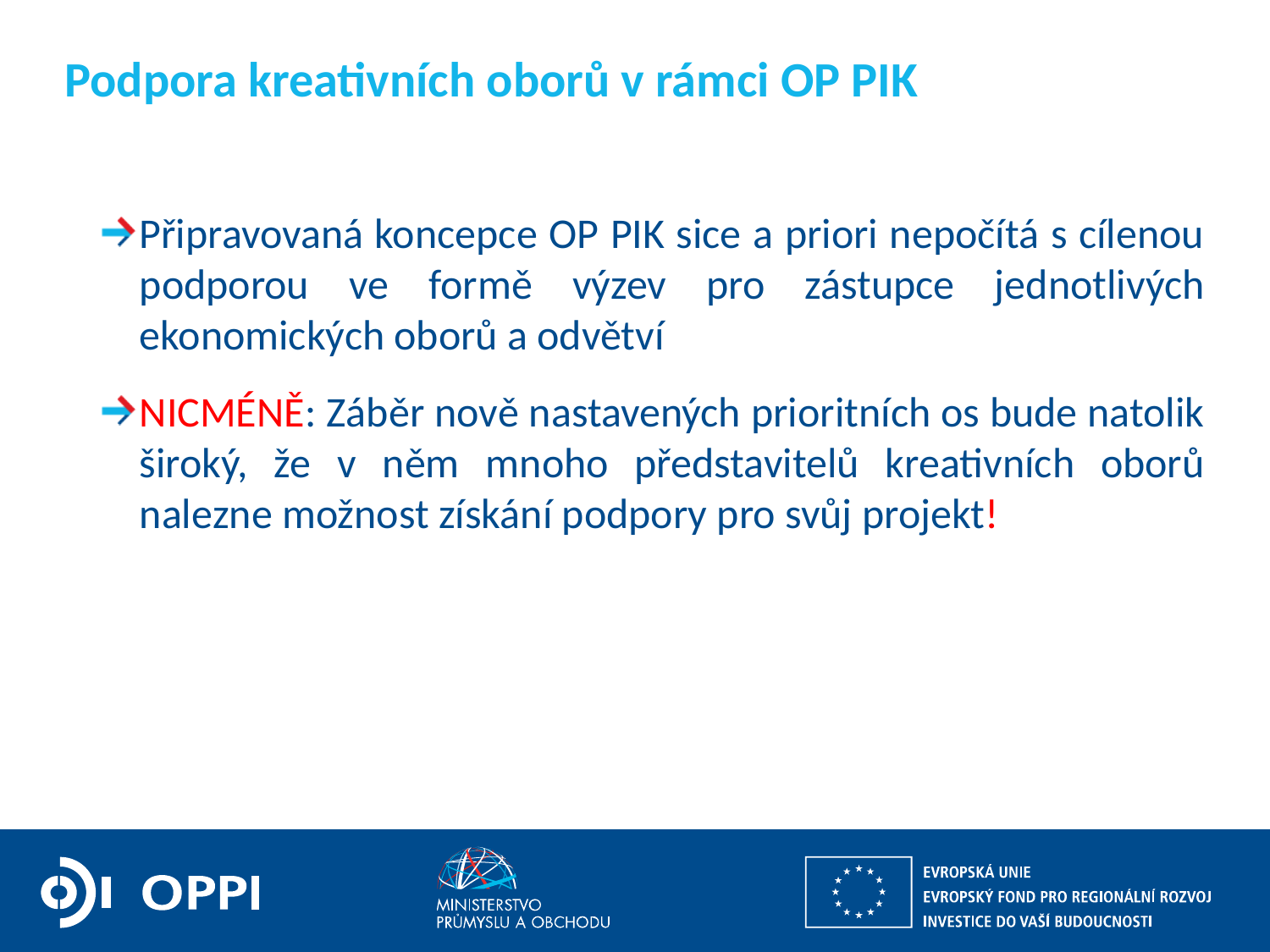

# Podpora kreativních oborů v rámci OP PIK
Připravovaná koncepce OP PIK sice a priori nepočítá s cílenou podporou ve formě výzev pro zástupce jednotlivých ekonomických oborů a odvětví
NICMÉNĚ: Záběr nově nastavených prioritních os bude natolik široký, že v něm mnoho představitelů kreativních oborů nalezne možnost získání podpory pro svůj projekt!